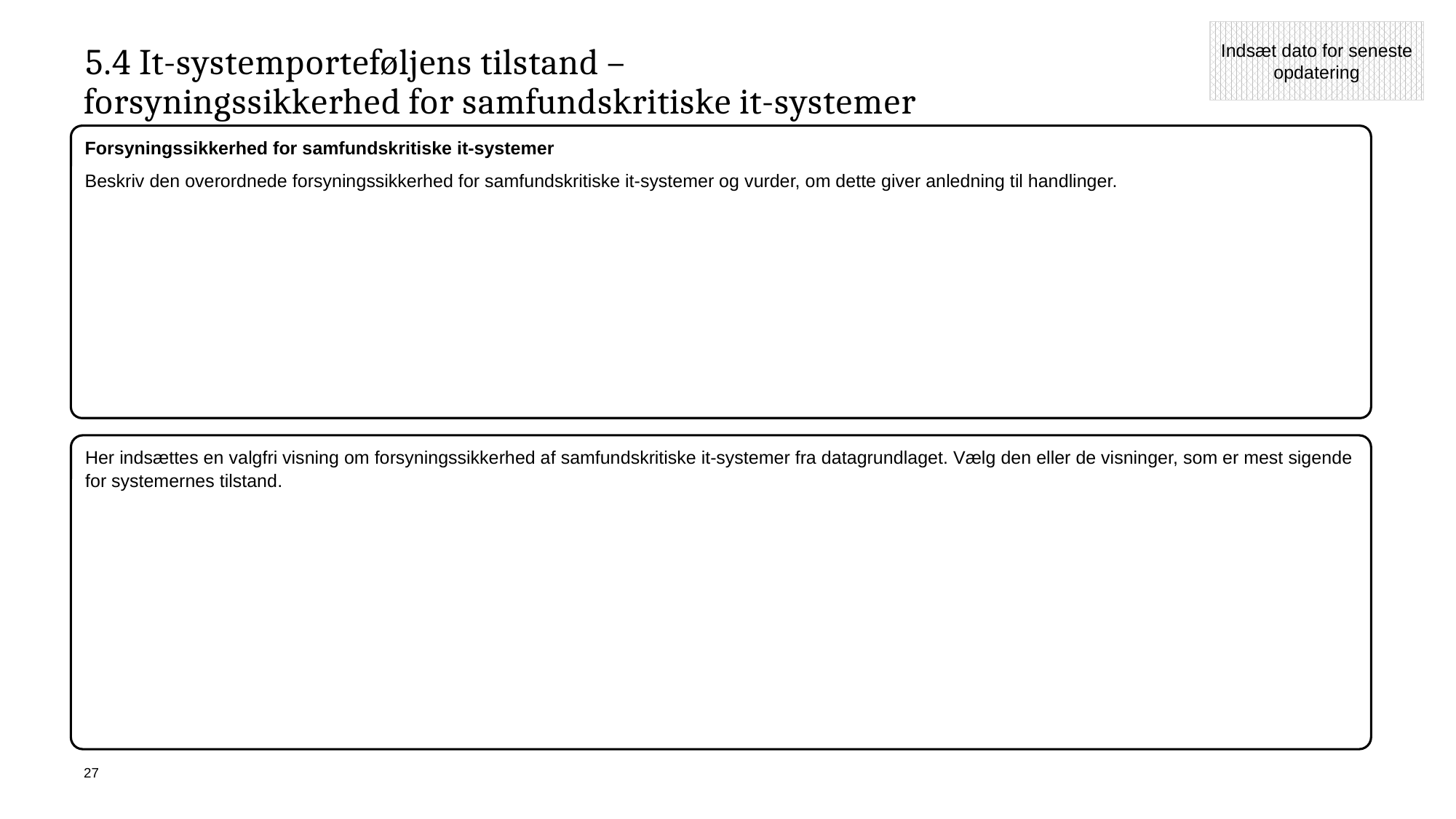

Indsæt dato for seneste opdatering
# 5.4 It-systemporteføljens tilstand – forsyningssikkerhed for samfundskritiske it-systemer
Forsyningssikkerhed for samfundskritiske it-systemer
Beskriv den overordnede forsyningssikkerhed for samfundskritiske it-systemer og vurder, om dette giver anledning til handlinger.

Her indsættes en valgfri visning om forsyningssikkerhed af samfundskritiske it-systemer fra datagrundlaget. Vælg den eller de visninger, som er mest sigende for systemernes tilstand.

27